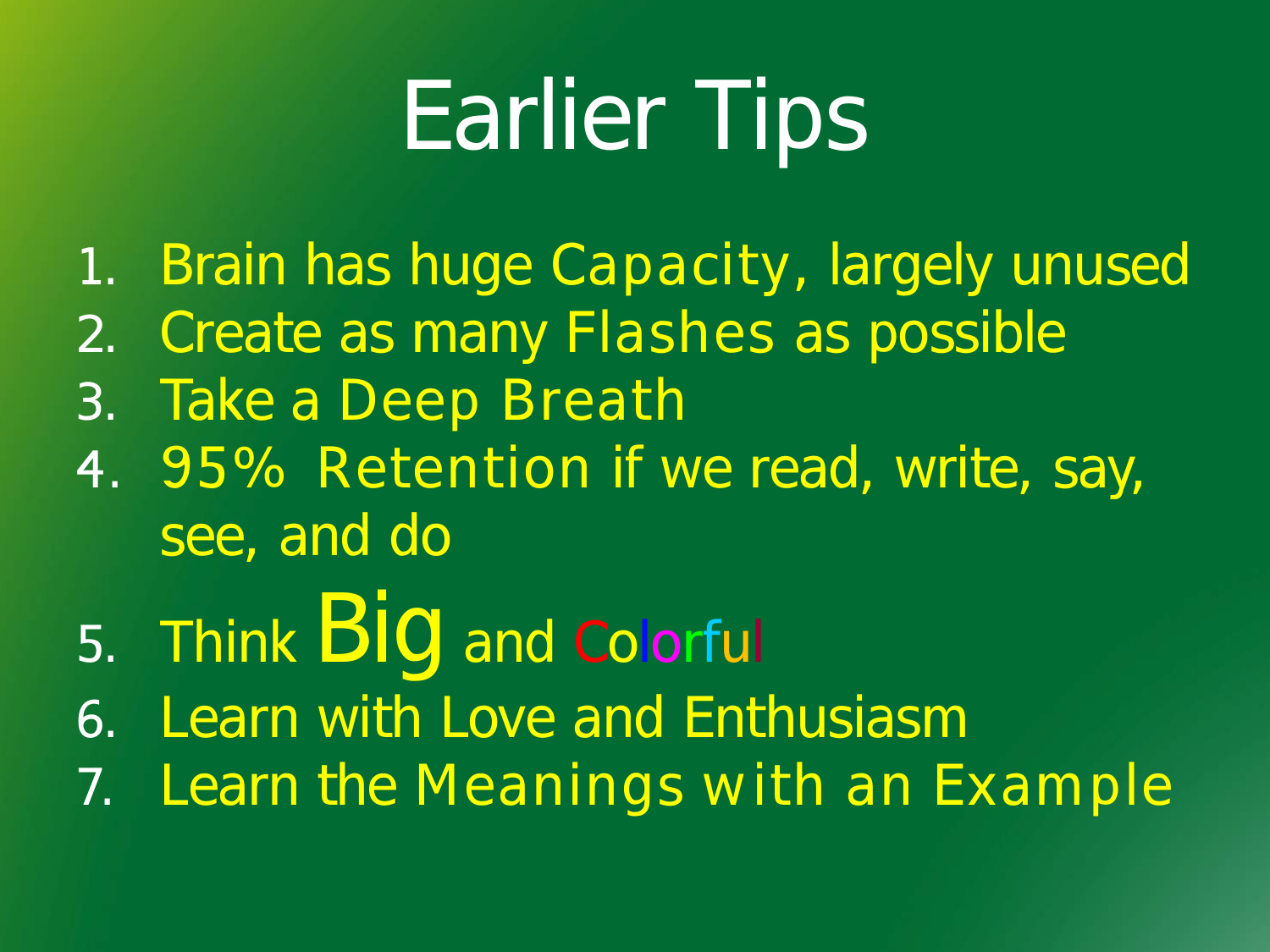

# Earlier Tips
Brain has huge Capacity, largely unused
Create as many Flashes as possible
Take a Deep Breath
95% Retention if we read, write, say, see, and do
Think Big and Colorful
Learn with Love and Enthusiasm
Learn the Meanings with an Example